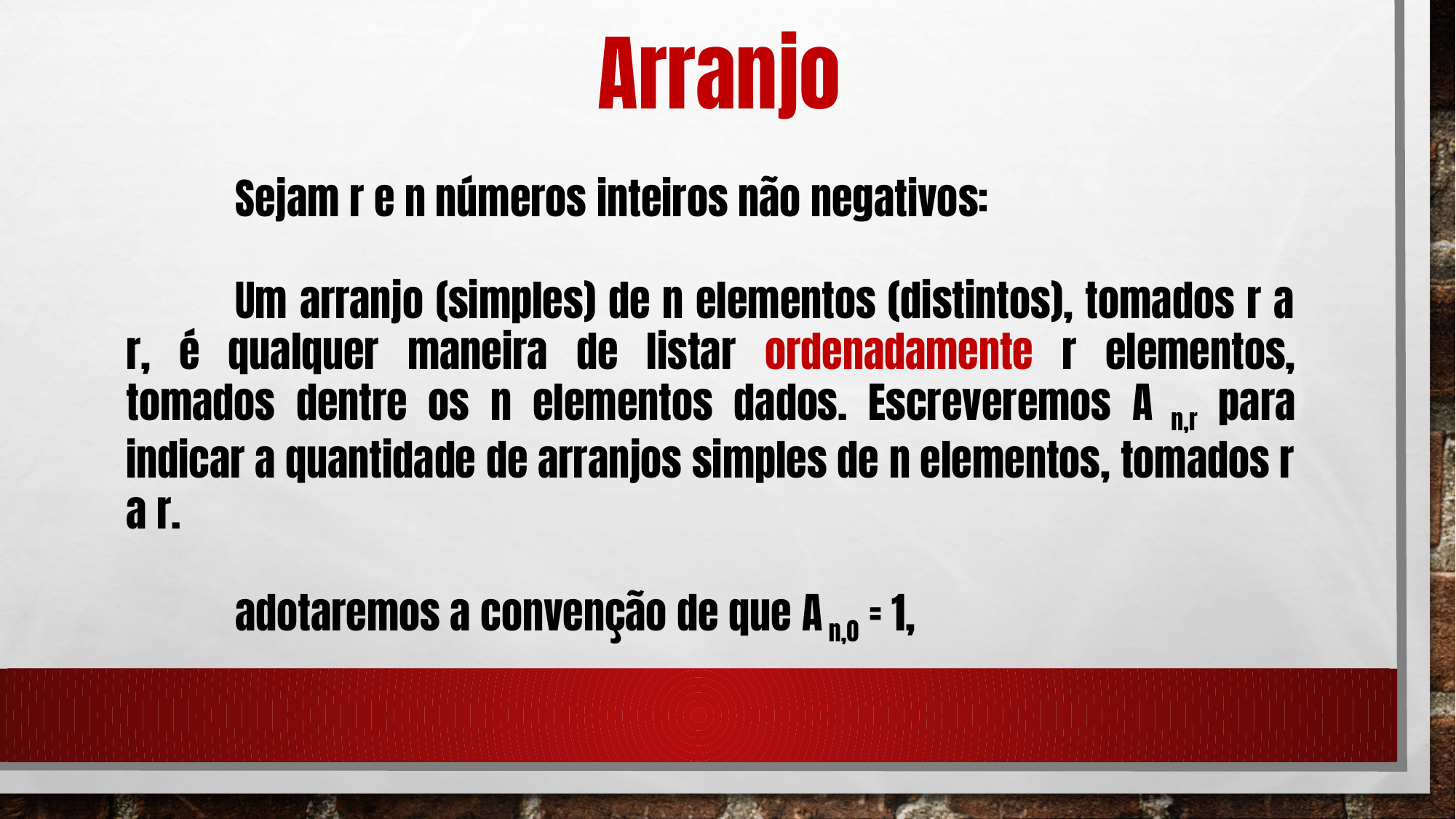

Arranjo
	Sejam r e n números inteiros não negativos:

	Um arranjo (simples) de n elementos (distintos), tomados r a r, é qualquer maneira de listar ordenadamente r elementos, tomados dentre os n elementos dados. Escreveremos A n,r para indicar a quantidade de arranjos simples de n elementos, tomados r a r.

	adotaremos a convenção de que A n,0 = 1,